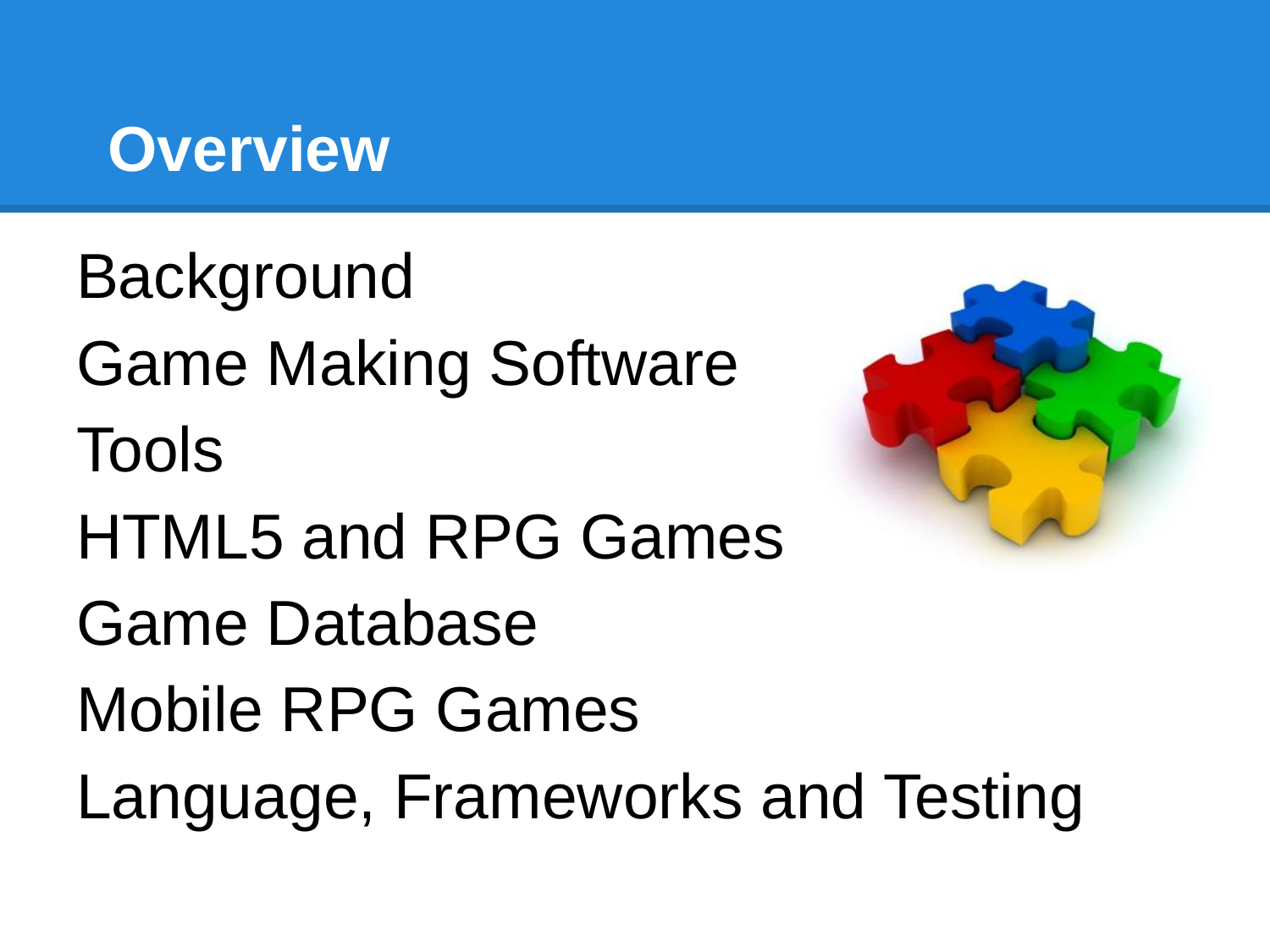

# Overview
Background
Game Making Software
Tools
HTML5 and RPG Games
Game Database
Mobile RPG Games
Language, Frameworks and Testing